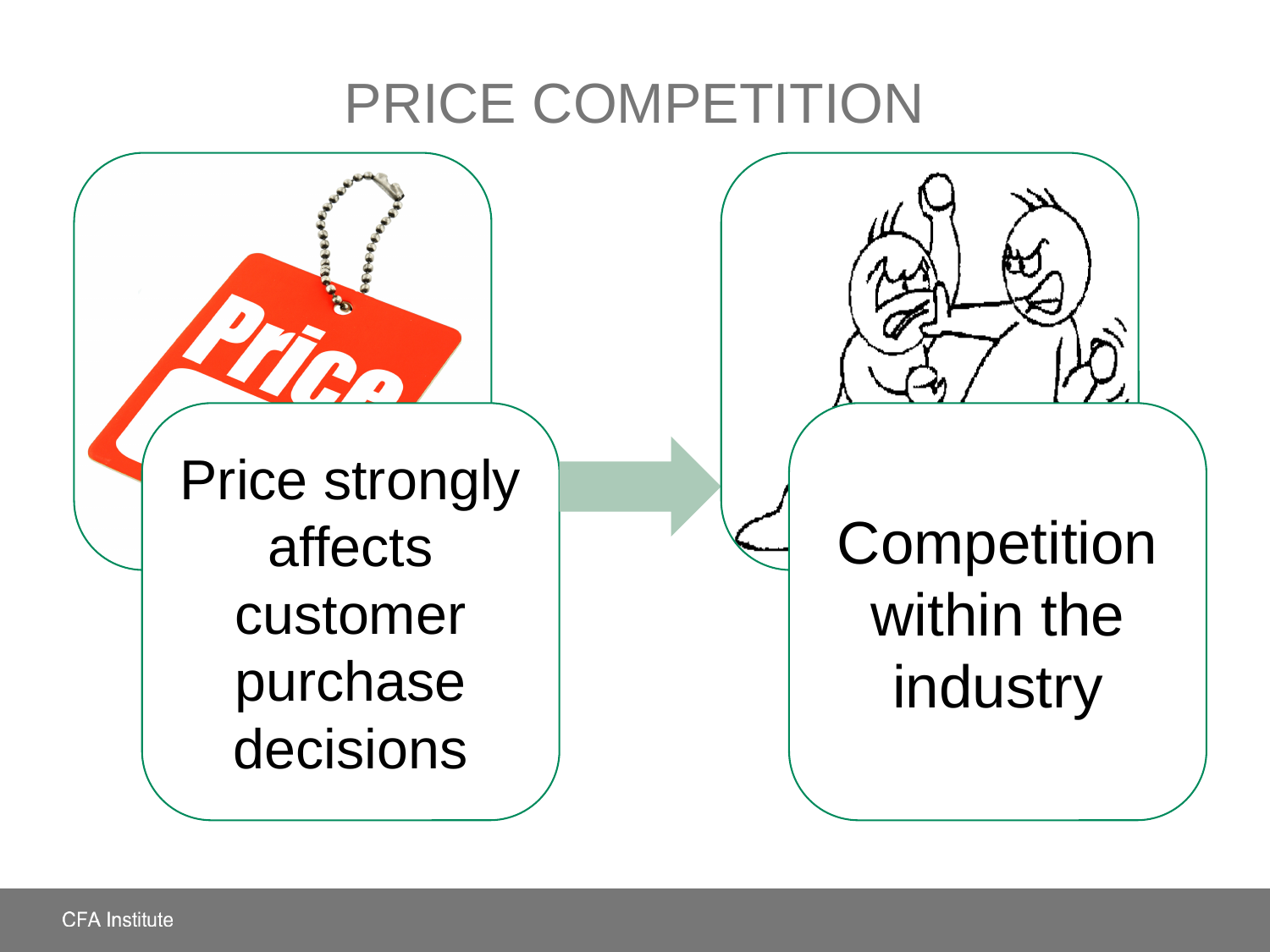

# Price Competition
Price strongly affects customer purchase decisions
Competition within the industry